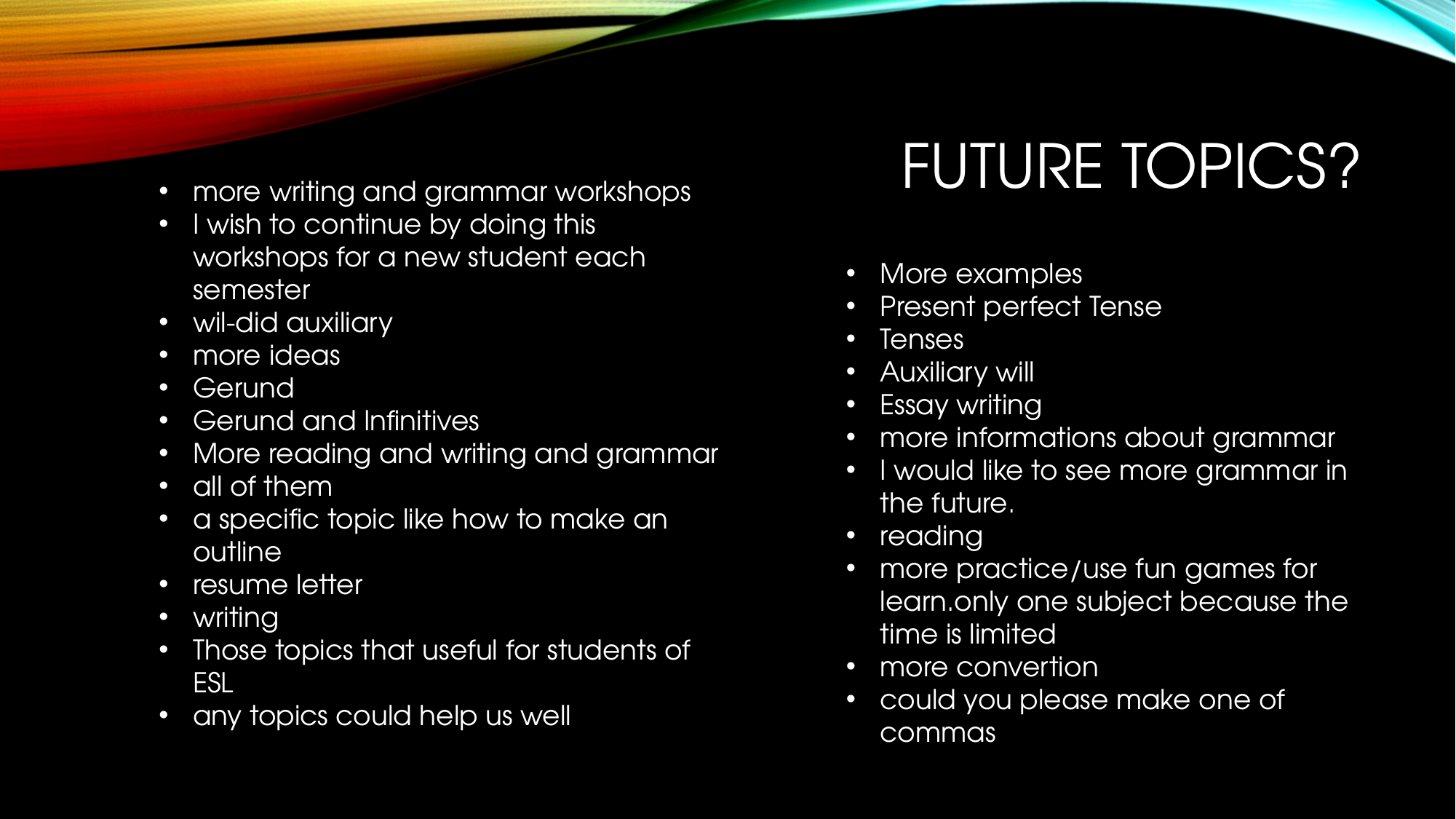

# Future Topics?
more writing and grammar workshops
I wish to continue by doing this workshops for a new student each semester
wil-did auxiliary
more ideas
Gerund
Gerund and Infinitives
More reading and writing and grammar
all of them
a specific topic like how to make an outline
resume letter
writing
Those topics that useful for students of ESL
any topics could help us well

More examples
Present perfect Tense
Tenses
Auxiliary will
Essay writing
more informations about grammar
I would like to see more grammar in the future.
reading
more practice/use fun games for learn.only one subject because the time is limited
more convertion
could you please make one of commas